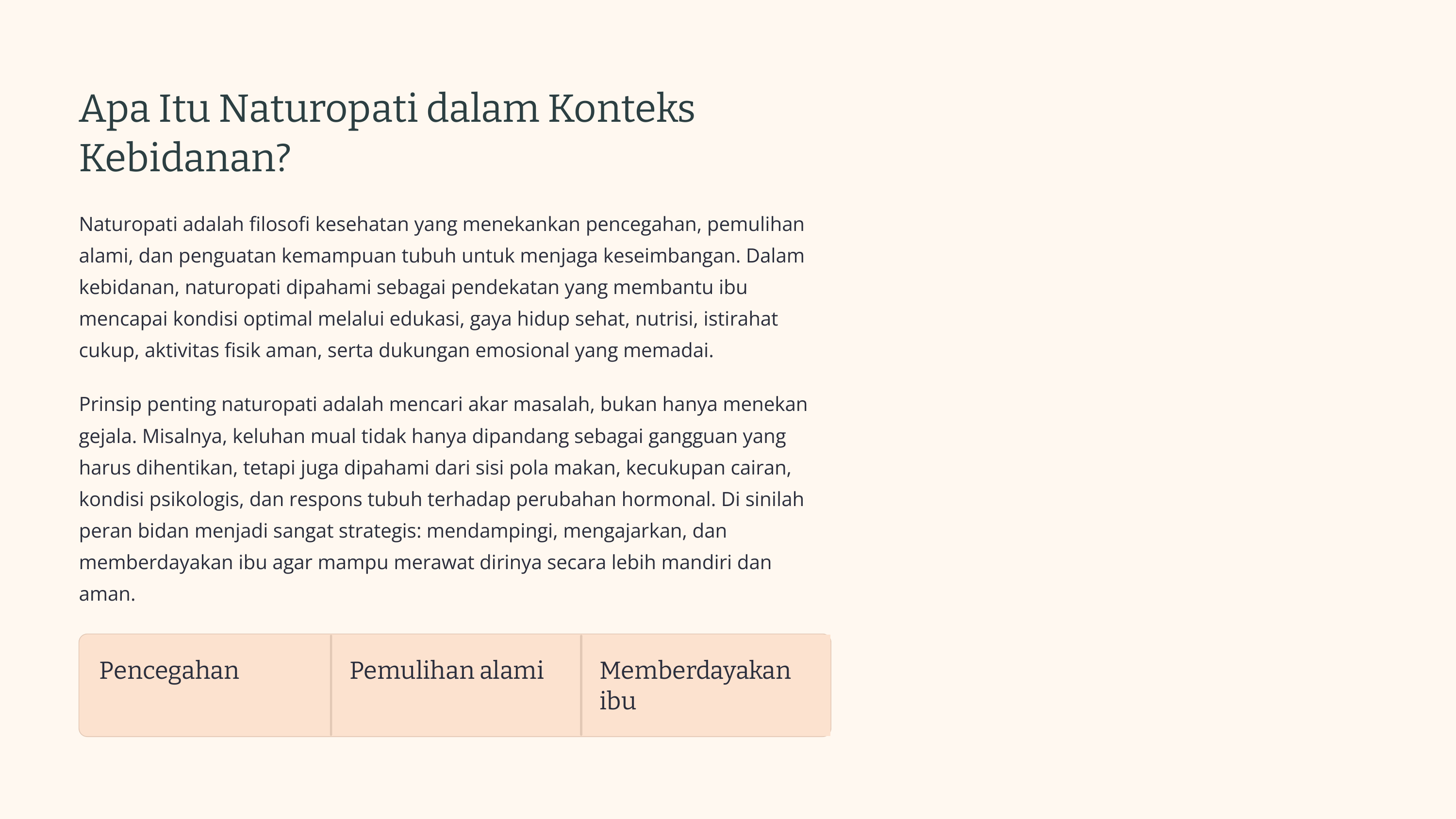

Apa Itu Naturopati dalam Konteks Kebidanan?
Naturopati adalah filosofi kesehatan yang menekankan pencegahan, pemulihan alami, dan penguatan kemampuan tubuh untuk menjaga keseimbangan. Dalam kebidanan, naturopati dipahami sebagai pendekatan yang membantu ibu mencapai kondisi optimal melalui edukasi, gaya hidup sehat, nutrisi, istirahat cukup, aktivitas fisik aman, serta dukungan emosional yang memadai.
Prinsip penting naturopati adalah mencari akar masalah, bukan hanya menekan gejala. Misalnya, keluhan mual tidak hanya dipandang sebagai gangguan yang harus dihentikan, tetapi juga dipahami dari sisi pola makan, kecukupan cairan, kondisi psikologis, dan respons tubuh terhadap perubahan hormonal. Di sinilah peran bidan menjadi sangat strategis: mendampingi, mengajarkan, dan memberdayakan ibu agar mampu merawat dirinya secara lebih mandiri dan aman.

Pencegahan
Pemulihan alami
Memberdayakan ibu